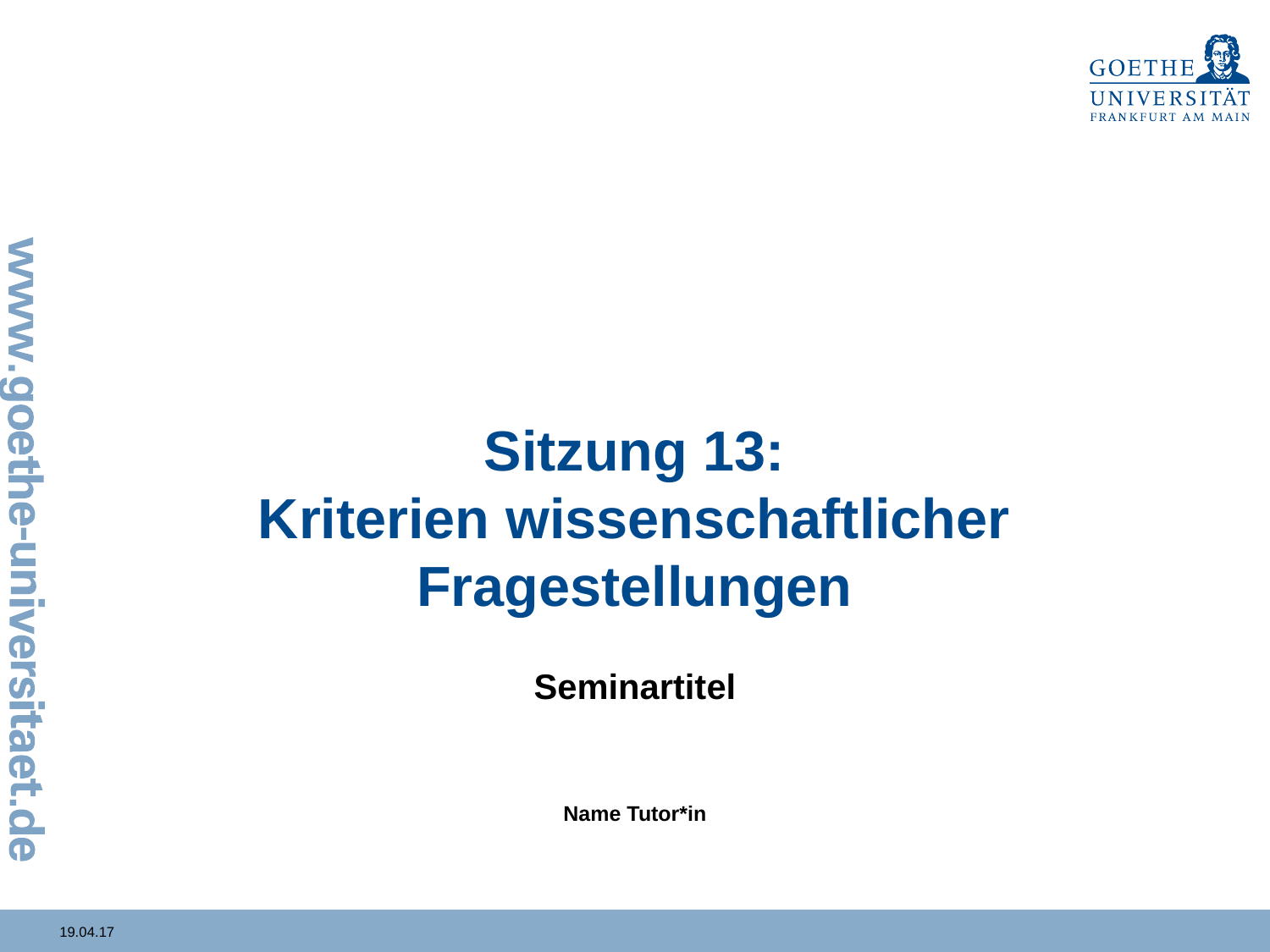

# Sitzung 13: Kriterien wissenschaftlicher Fragestellungen
Seminartitel

Name Tutor*in